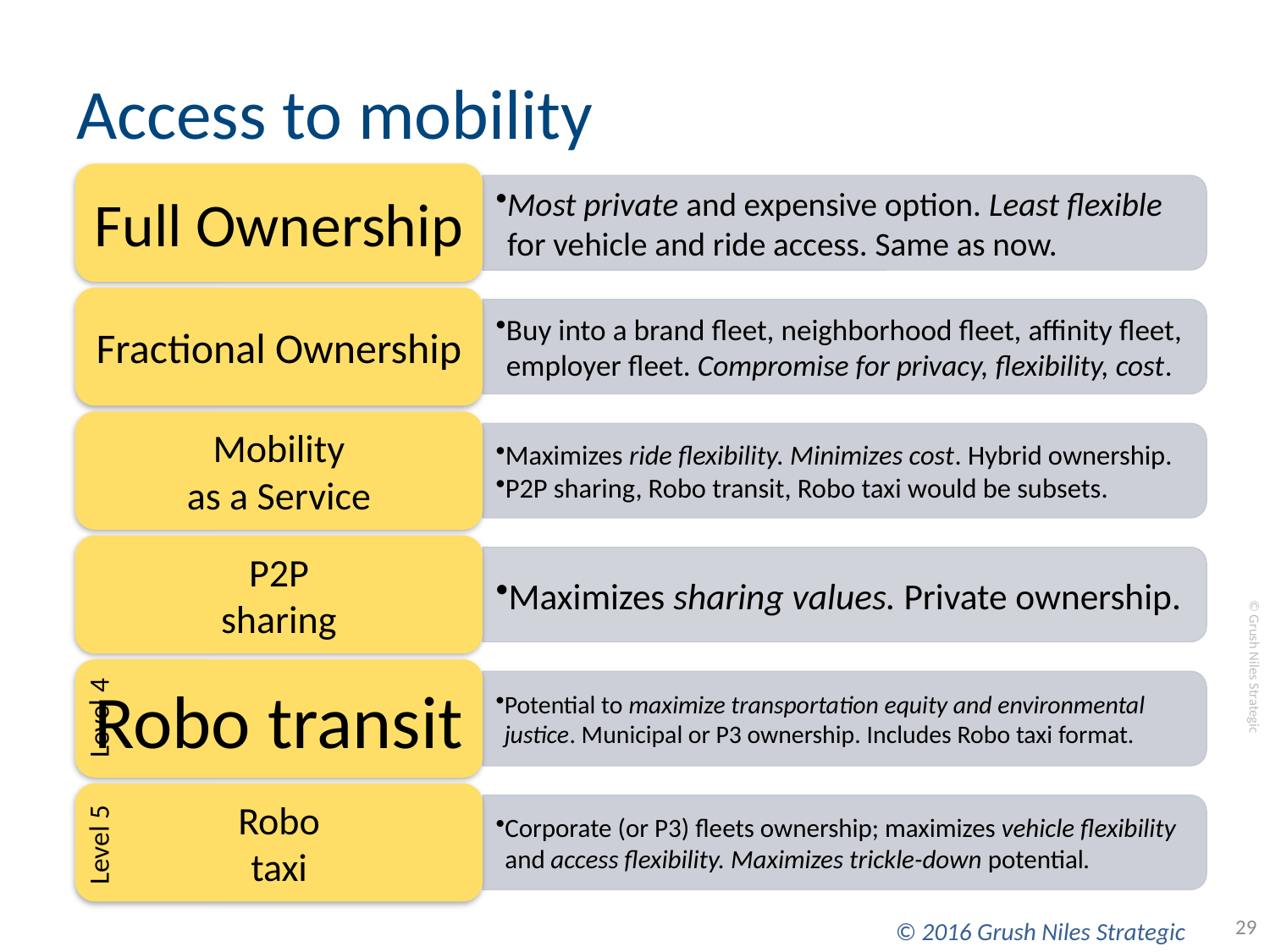

# Access to mobility
Full Ownership
Most private and expensive option. Least flexible for vehicle and ride access. Same as now.
Fractional Ownership
Buy into a brand fleet, neighborhood fleet, affinity fleet, employer fleet. Compromise for privacy, flexibility, cost.
Maximizes sharing values. Private ownership.
Robo
taxi
Corporate (or P3) fleets ownership; maximizes vehicle flexibility and access flexibility. Maximizes trickle-down potential.
Mobility
as a Service
P2P
sharing
Robo transit
Potential to maximize transportation equity and environmental justice. Municipal or P3 ownership. Includes Robo taxi format.
Maximizes ride flexibility. Minimizes cost. Hybrid ownership.
P2P sharing, Robo transit, Robo taxi would be subsets.
Level 4
Level 5
29